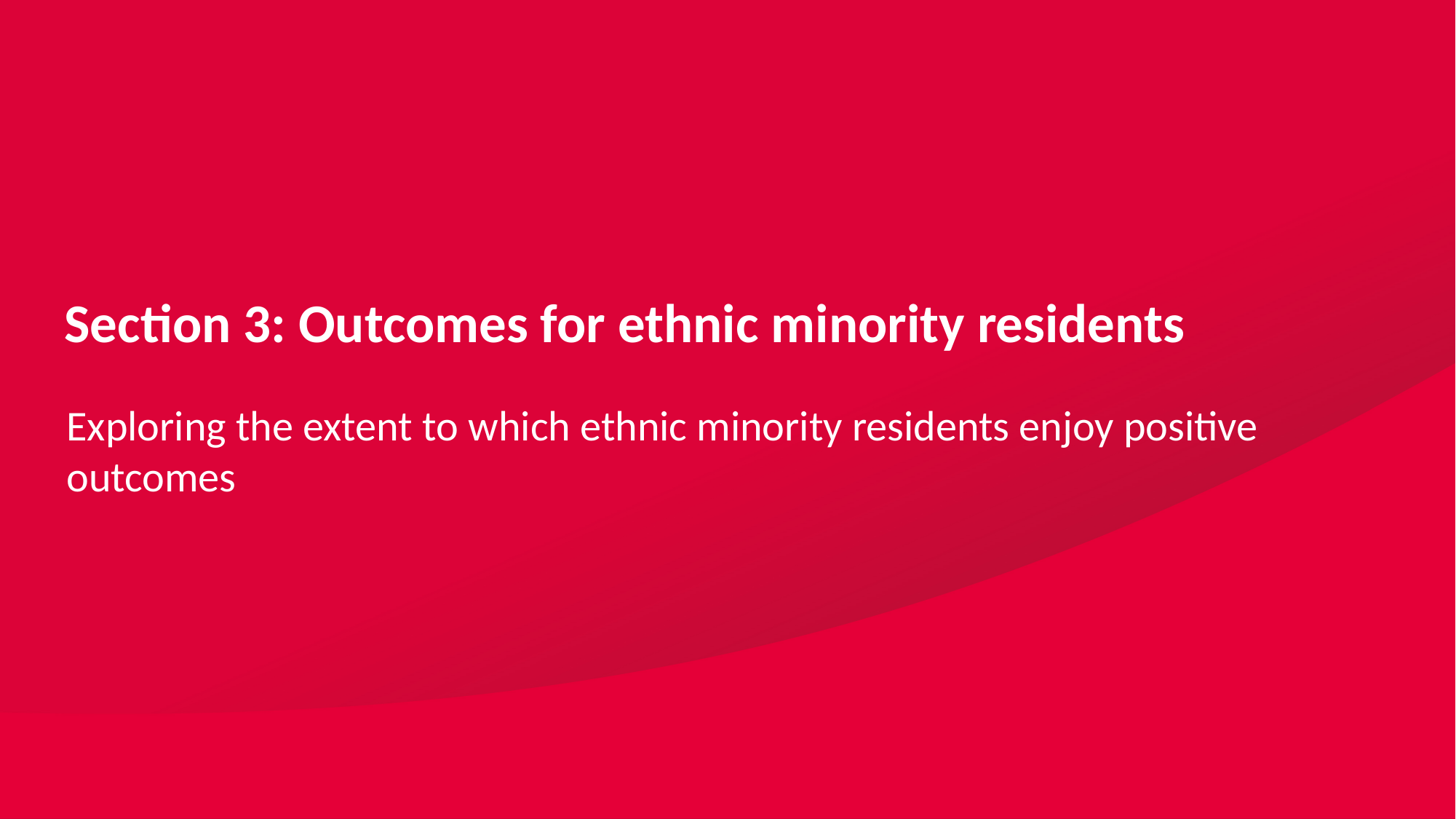

Section 3: Outcomes for ethnic minority residents

Exploring the extent to which ethnic minority residents enjoy positive outcomes